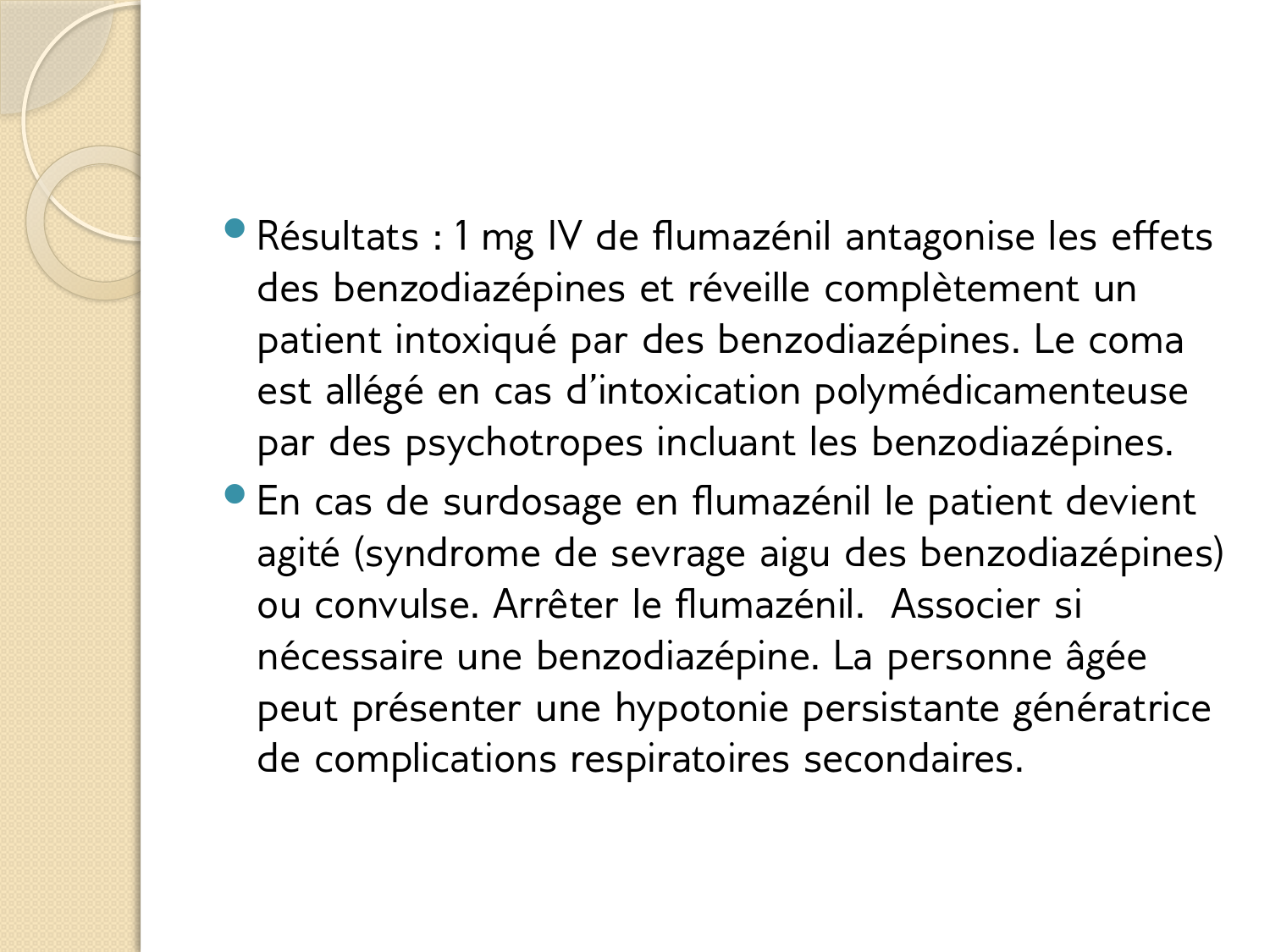

#
Résultats : 1 mg IV de flumazénil antagonise les effets des benzodiazépines et réveille complètement un patient intoxiqué par des benzodiazépines. Le coma est allégé en cas d’intoxication polymédicamenteuse par des psychotropes incluant les benzodiazépines.
En cas de surdosage en flumazénil le patient devient agité (syndrome de sevrage aigu des benzodiazépines) ou convulse. Arrêter le flumazénil.  Associer si nécessaire une benzodiazépine. La personne âgée peut présenter une hypotonie persistante génératrice de complications respiratoires secondaires.